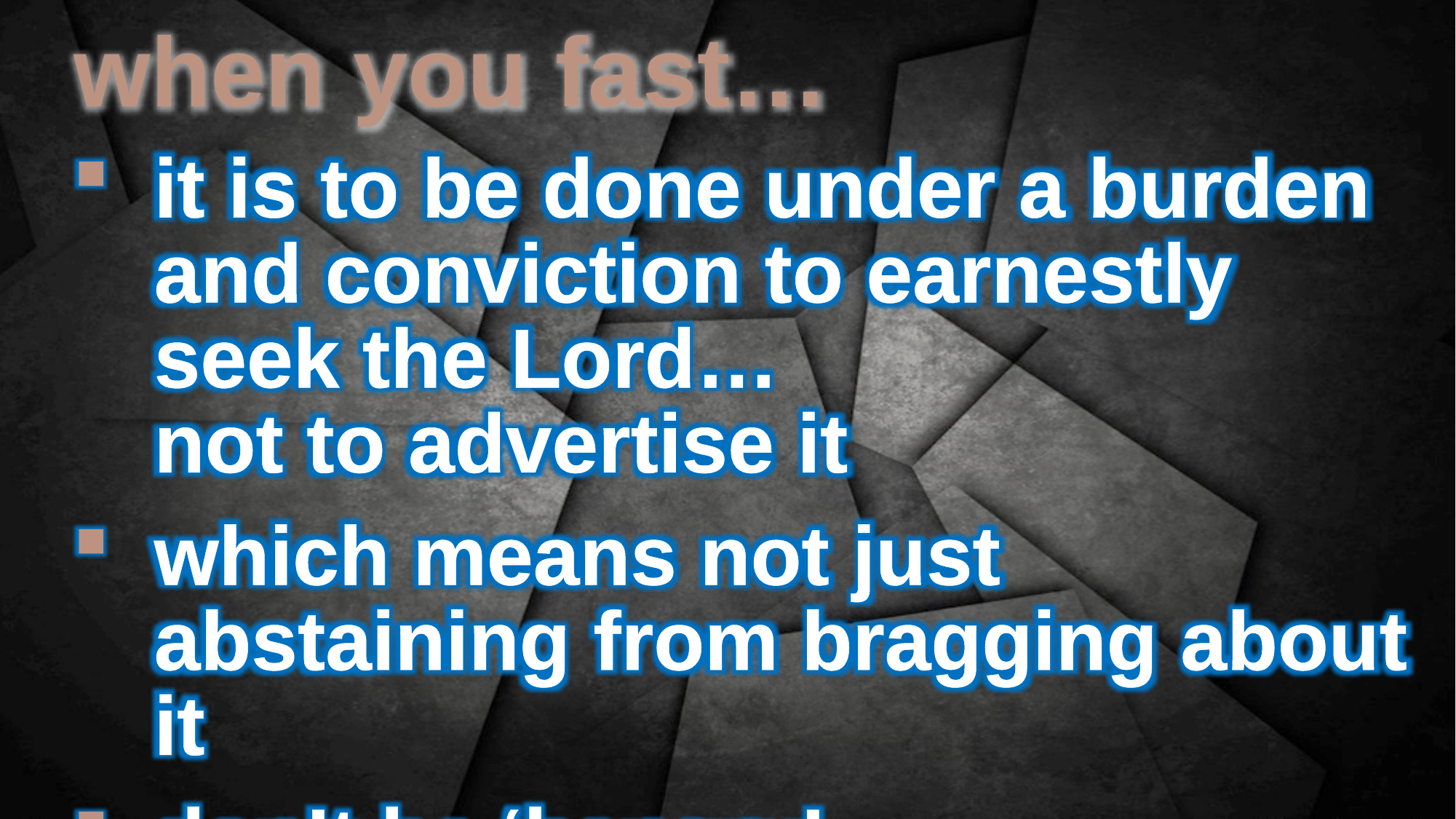

when you fast…
it is to be done under a burden and conviction to earnestly seek the Lord…
not to advertise it
which means not just abstaining from bragging about it
don’t be ‘hangry’